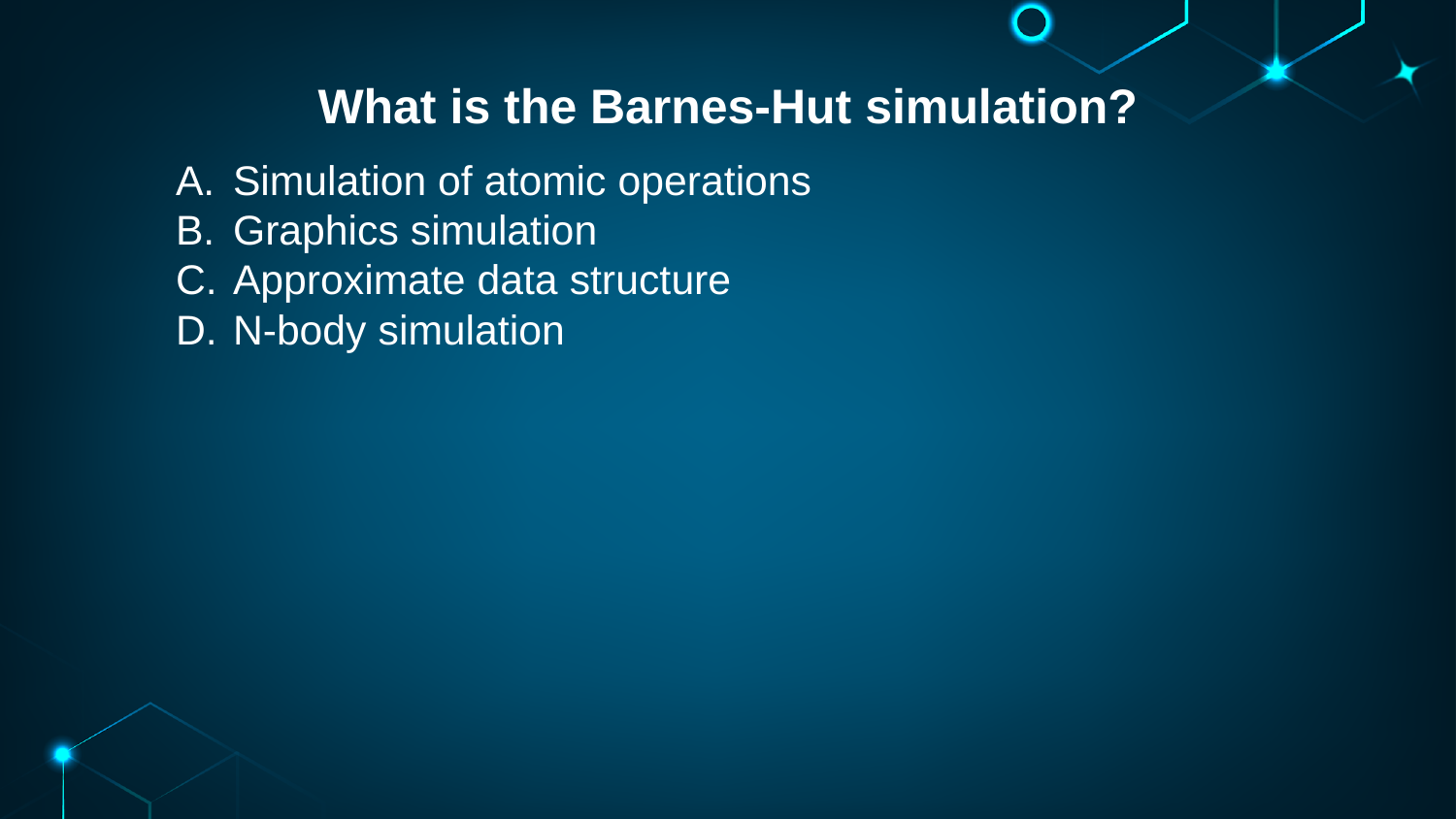

# What is the Barnes-Hut simulation?
Simulation of atomic operations
Graphics simulation
Approximate data structure
N-body simulation